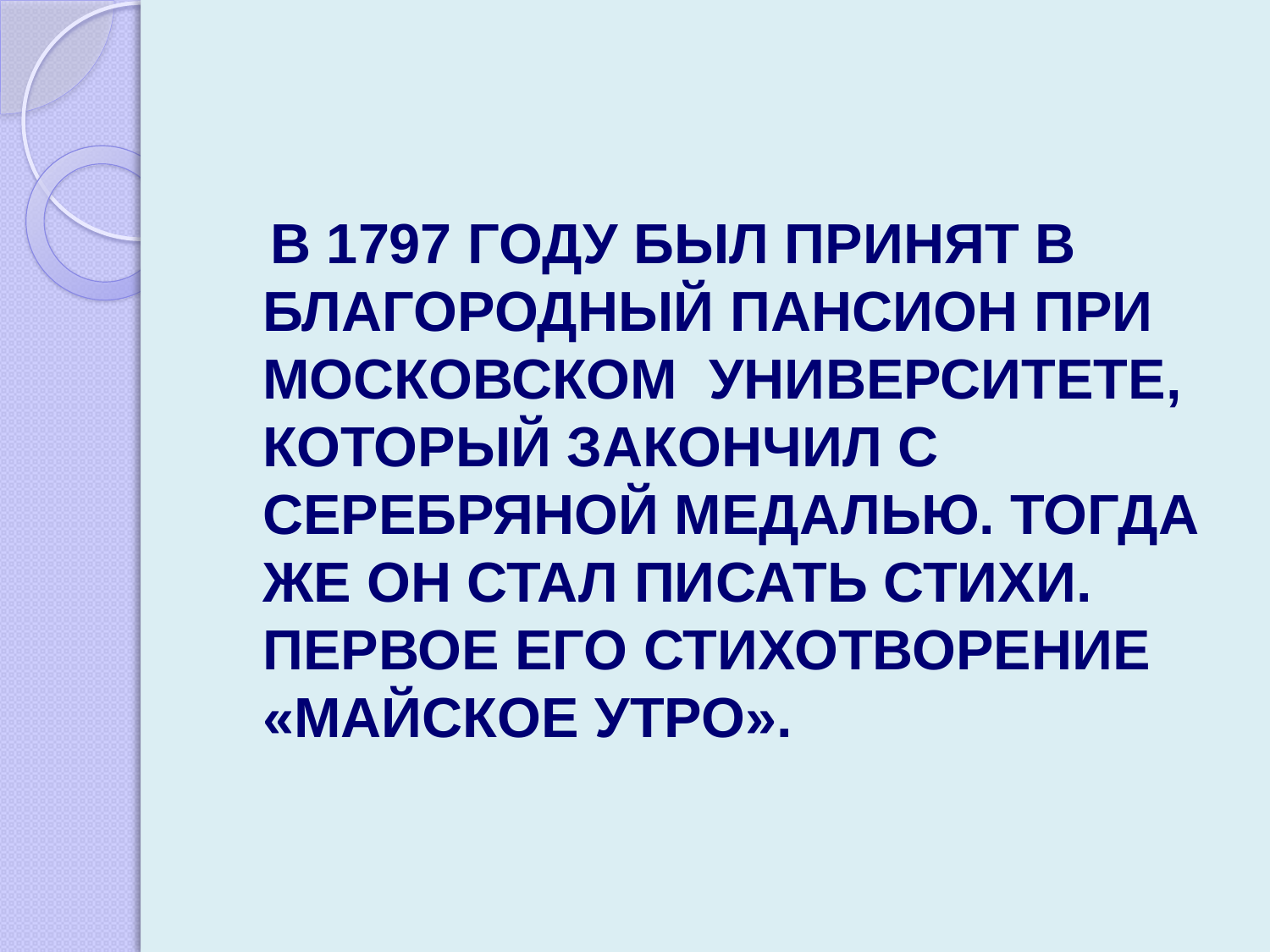

В 1797 ГОДУ БЫЛ ПРИНЯТ В БЛАГОРОДНЫЙ ПАНСИОН ПРИ МОСКОВСКОМ  УНИВЕРСИТЕТЕ, КОТОРЫЙ ЗАКОНЧИЛ С СЕРЕБРЯНОЙ МЕДАЛЬЮ. ТОГДА ЖЕ ОН СТАЛ ПИСАТЬ СТИХИ. ПЕРВОЕ ЕГО СТИХОТВОРЕНИЕ «МАЙСКОЕ УТРО».